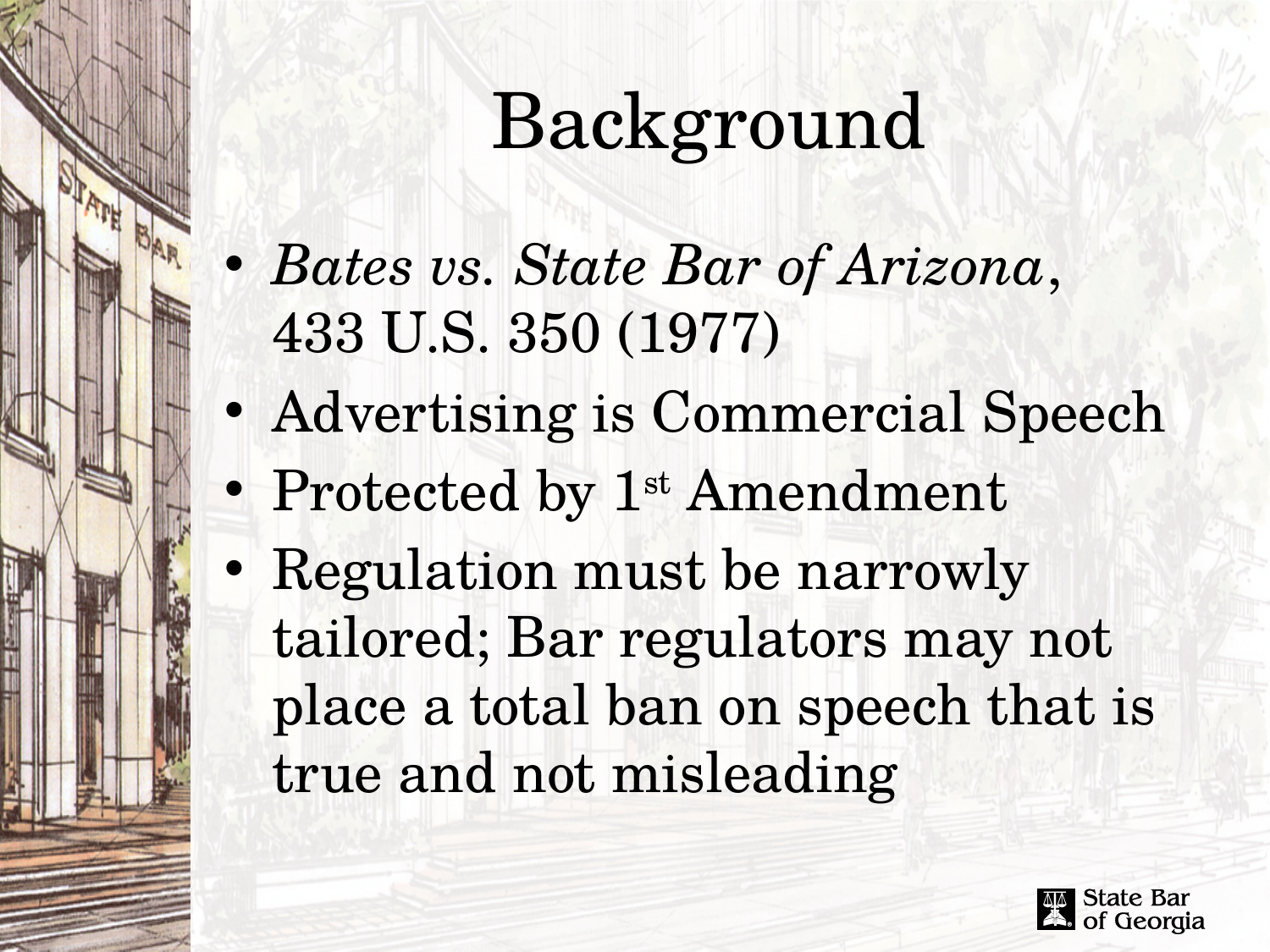

# Background
Bates vs. State Bar of Arizona,   433 U.S. 350 (1977)
Advertising is Commercial Speech
Protected by 1st Amendment
Regulation must be narrowly tailored; Bar regulators may not place a total ban on speech that is true and not misleading